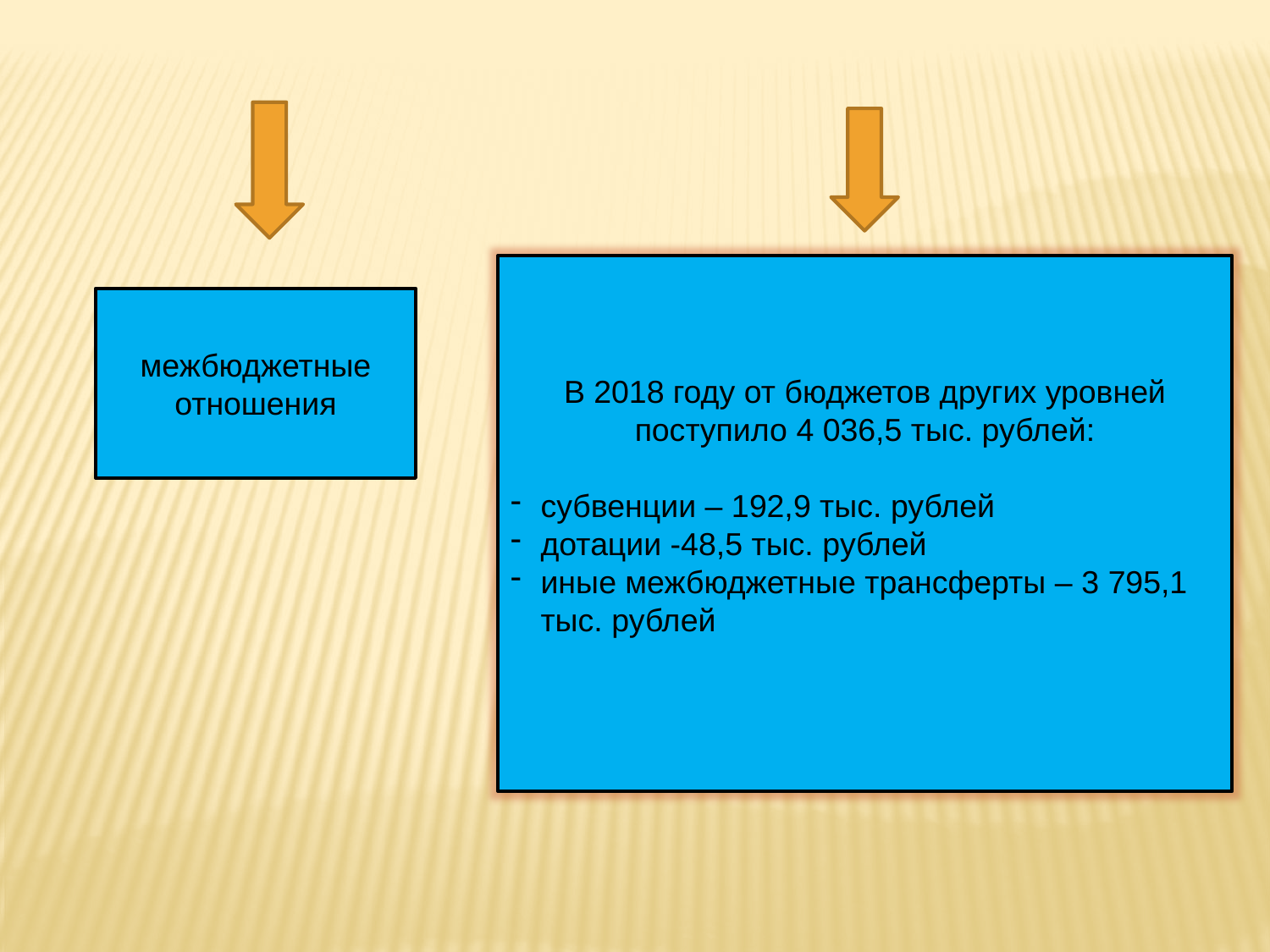

В 2018 году от бюджетов других уровней поступило 4 036,5 тыс. рублей:

субвенции – 192,9 тыс. рублей
дотации -48,5 тыс. рублей
иные межбюджетные трансферты – 3 795,1 тыс. рублей

межбюджетные отношения